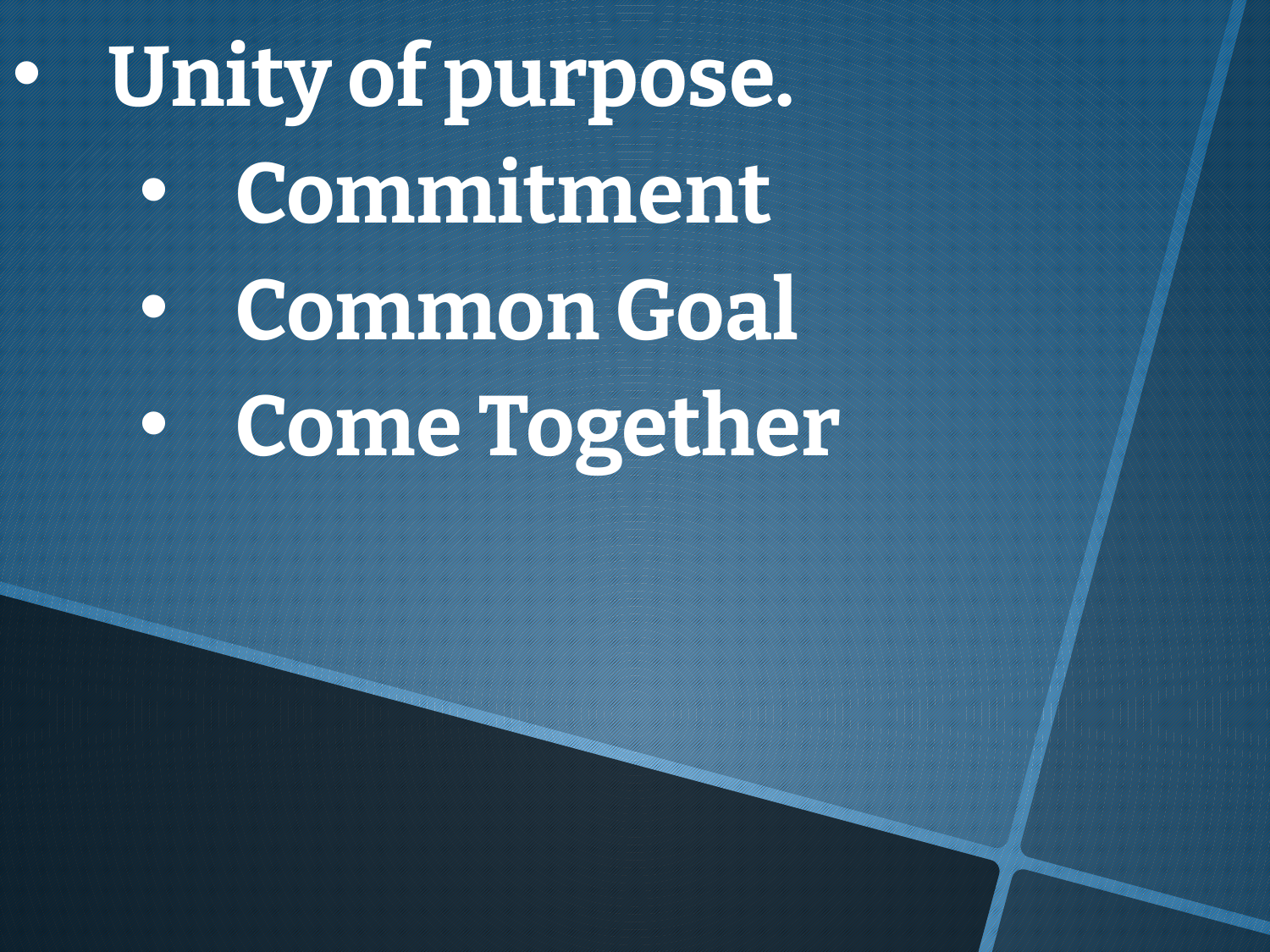

Unity of purpose.
Commitment
Common Goal
Come Together